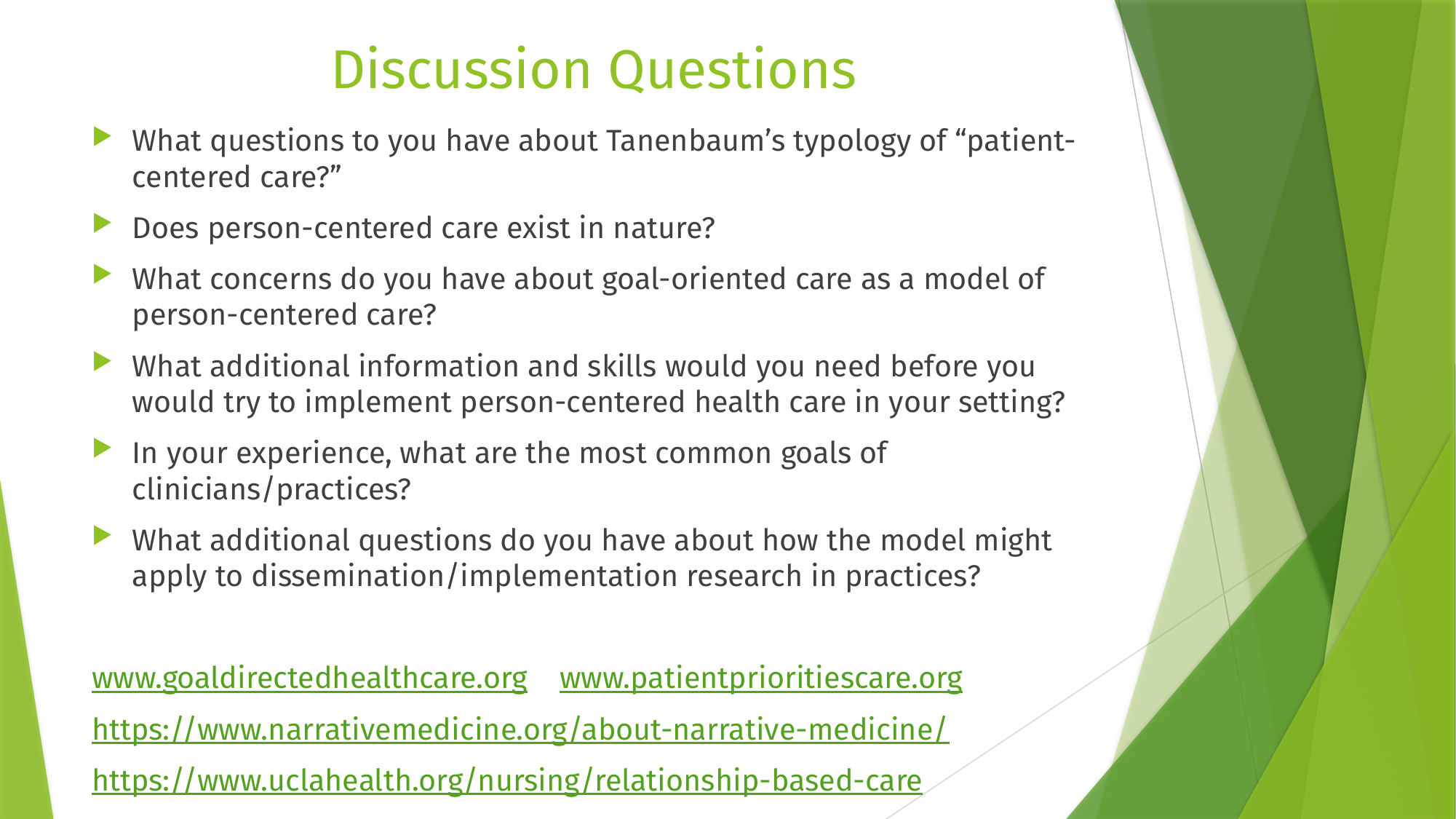

# Discussion Questions
What questions to you have about Tanenbaum’s typology of “patient-centered care?”
Does person-centered care exist in nature?
What concerns do you have about goal-oriented care as a model of person-centered care?
What additional information and skills would you need before you would try to implement person-centered health care in your setting?
In your experience, what are the most common goals of clinicians/practices?
What additional questions do you have about how the model might apply to dissemination/implementation research in practices?

www.goaldirectedhealthcare.org    www.patientprioritiescare.org
https://www.narrativemedicine.org/about-narrative-medicine/
https://www.uclahealth.org/nursing/relationship-based-care